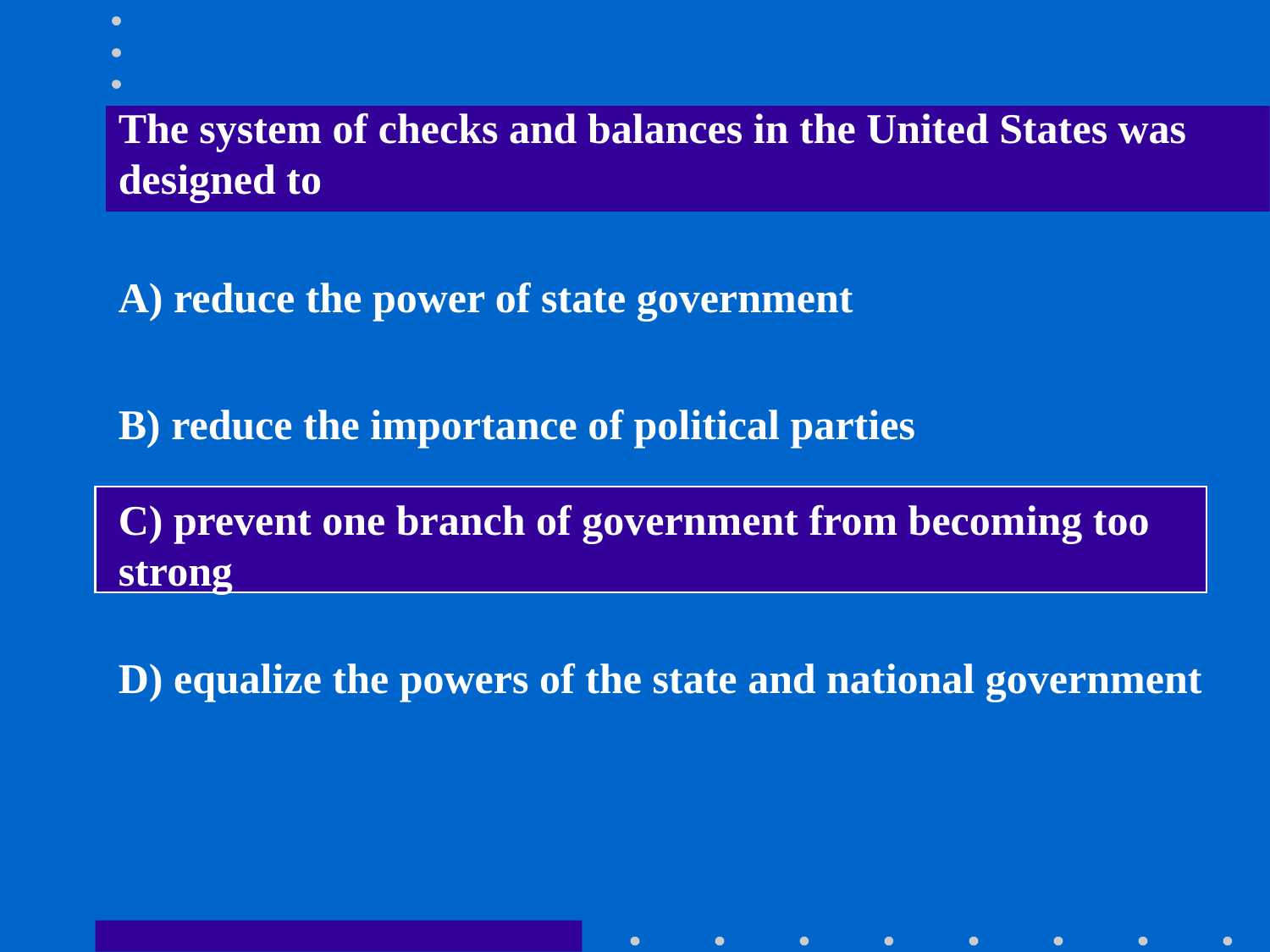

The system of checks and balances in the United States was designed to
A) reduce the power of state government
B) reduce the importance of political parties

C) prevent one branch of government from becoming too  strong
D) equalize the powers of the state and national government